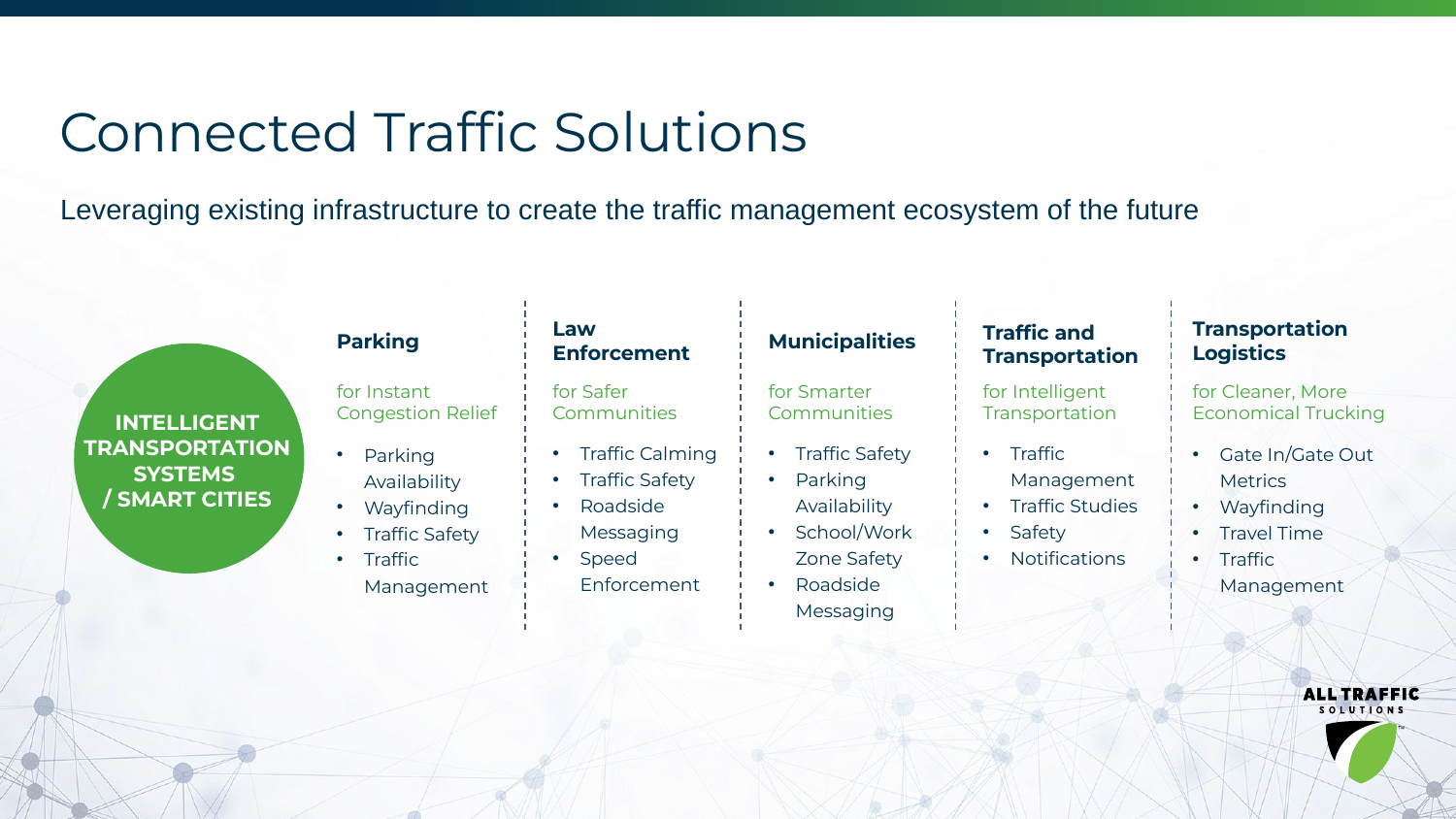

# Connected Traffic Solutions
Leveraging existing infrastructure to create the traffic management ecosystem of the future
Traffic and Transportation
Law
Enforcement
Municipalities
Transportation Logistics
Parking

for Intelligent Transportation
INTELLIGENT TRANSPORTATION SYSTEMS
/ SMART CITIES
for Safer Communities
for Smarter Communities
for Cleaner, More Economical Trucking
for Instant Congestion Relief
Traffic Calming
Traffic Safety
Roadside Messaging
Speed Enforcement
Traffic Safety
Parking Availability
School/Work Zone Safety
Roadside Messaging
Traffic Management
Traffic Studies
Safety
Notifications
Gate In/Gate Out Metrics
Wayfinding
Travel Time
Traffic Management
Parking Availability
Wayfinding
Traffic Safety
Traffic Management